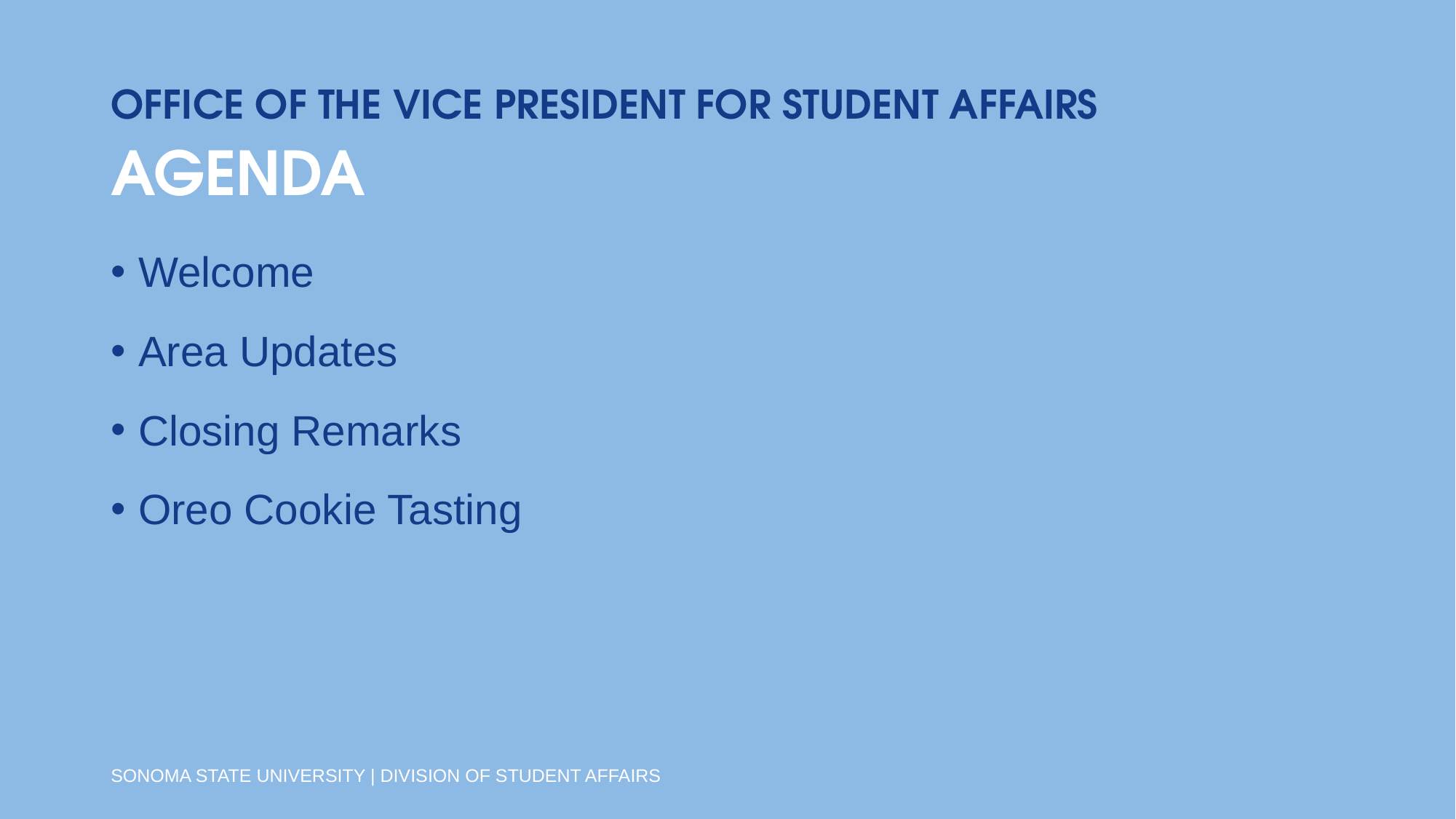

OFFICE OF THE VICE PRESIDENT FOR STUDENT AFFAIRS
AGENDA
Welcome
Area Updates
Closing Remarks
Oreo Cookie Tasting